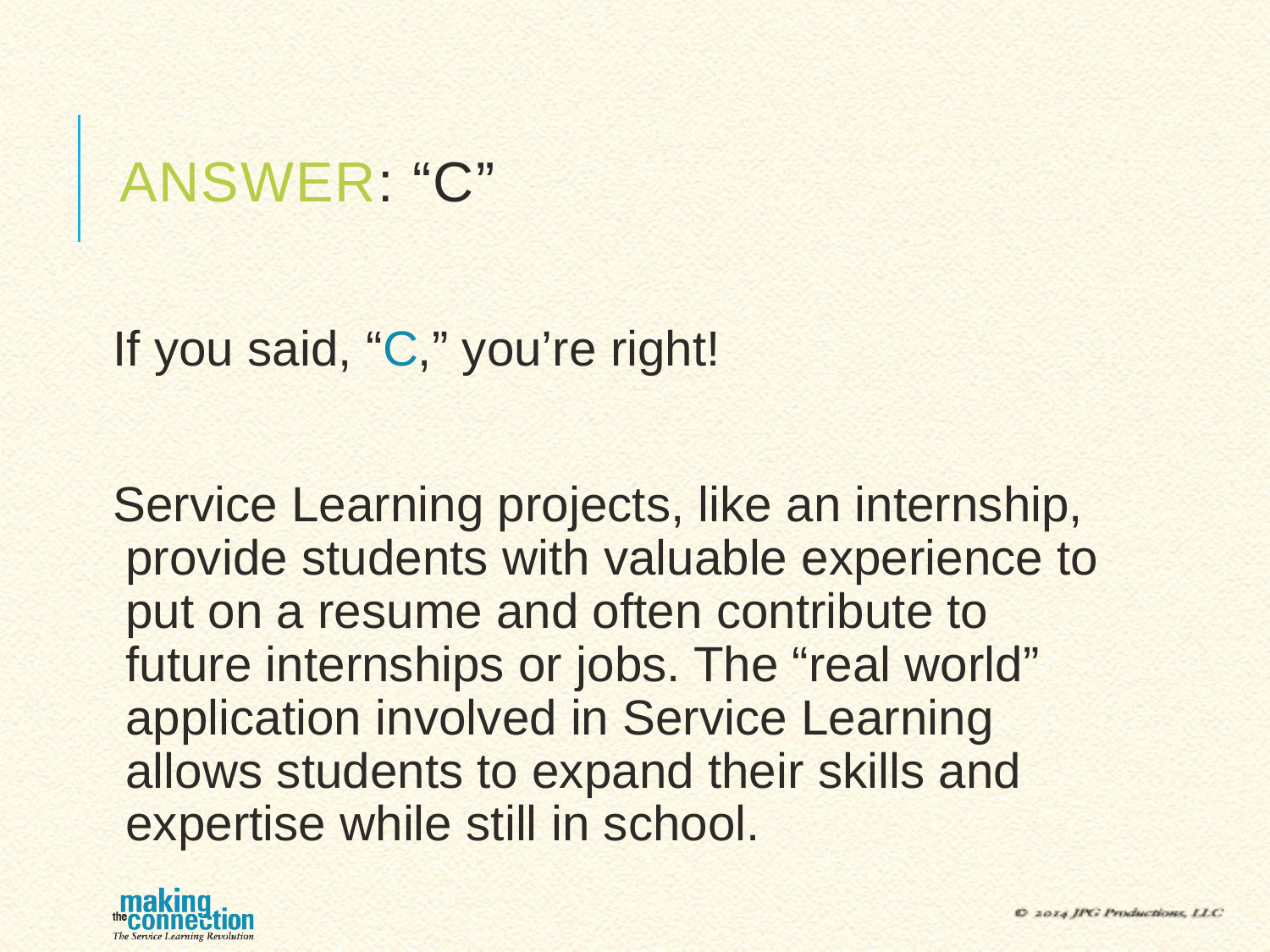

# Answer: “C”
If you said, “C,” you’re right!

Service Learning projects, like an internship, provide students with valuable experience to put on a resume and often contribute to future internships or jobs. The “real world” application involved in Service Learning allows students to expand their skills and expertise while still in school.